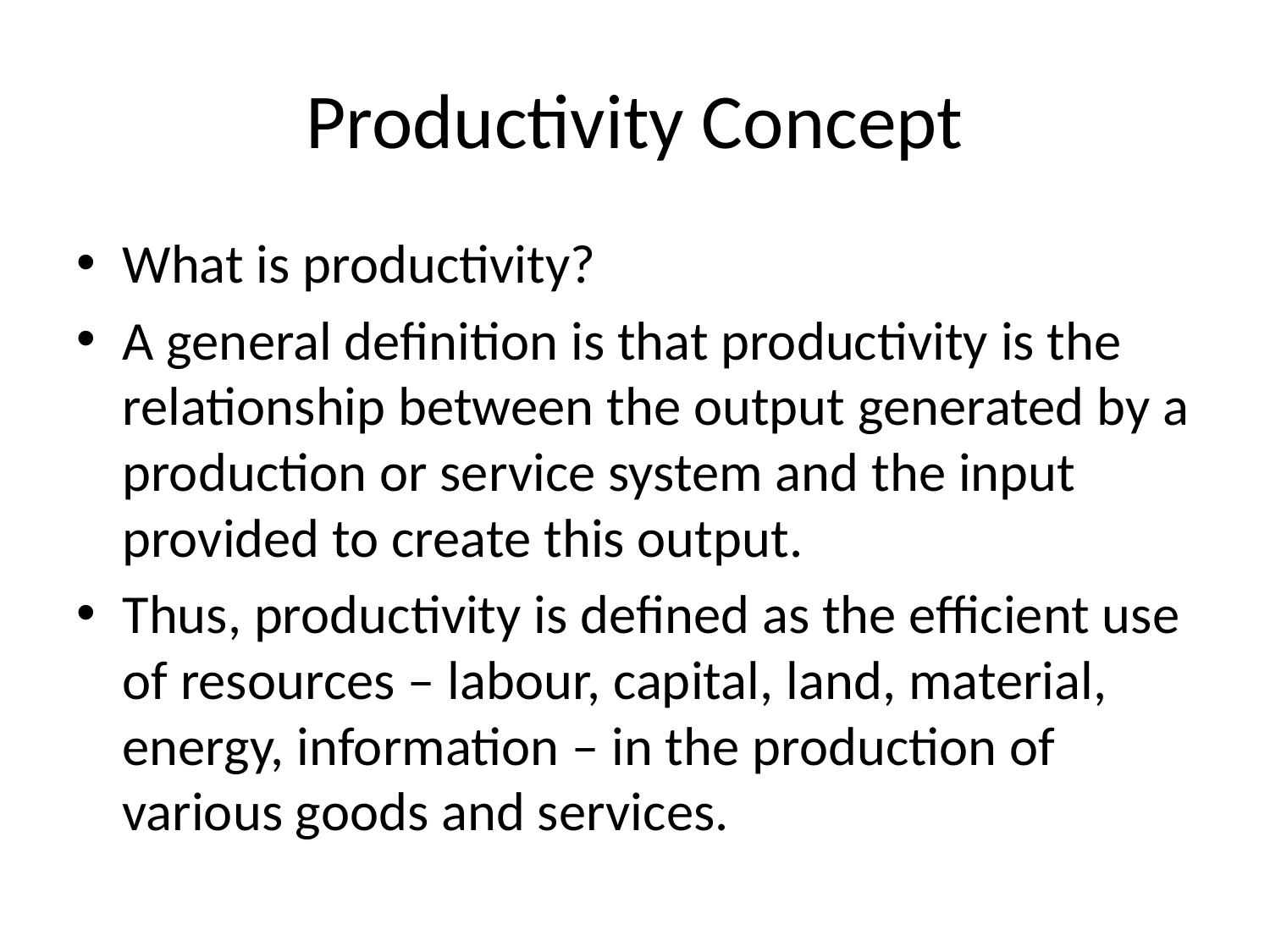

# Productivity Concept
What is productivity?
A general definition is that productivity is the relationship between the output generated by a production or service system and the input provided to create this output.
Thus, productivity is defined as the efficient use of resources – labour, capital, land, material, energy, information – in the production of various goods and services.